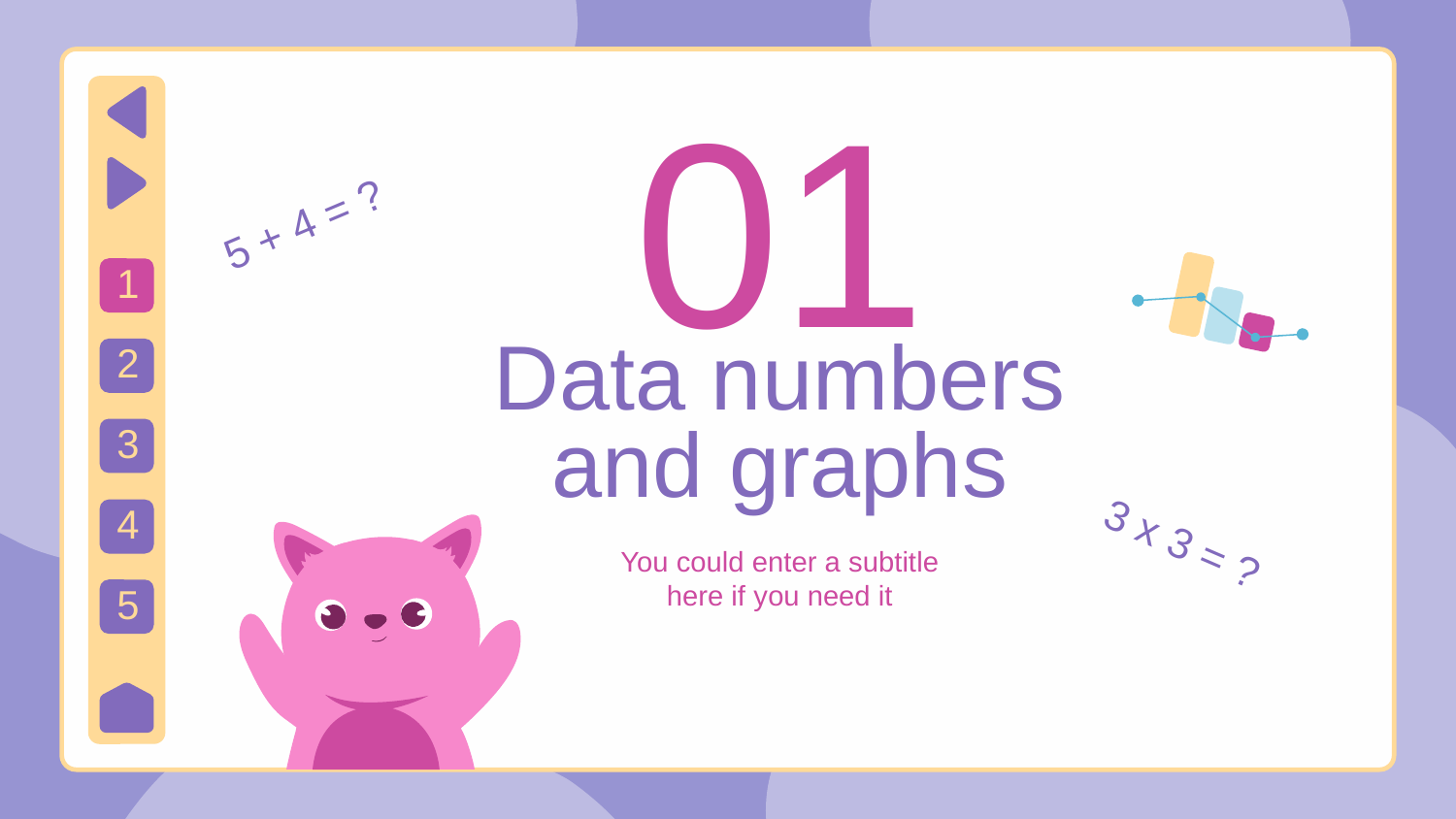

01
5 + 4 = ?

1
# Data numbers and graphs
2
3
4

3 x 3 = ?
You could enter a subtitle here if you need it
5